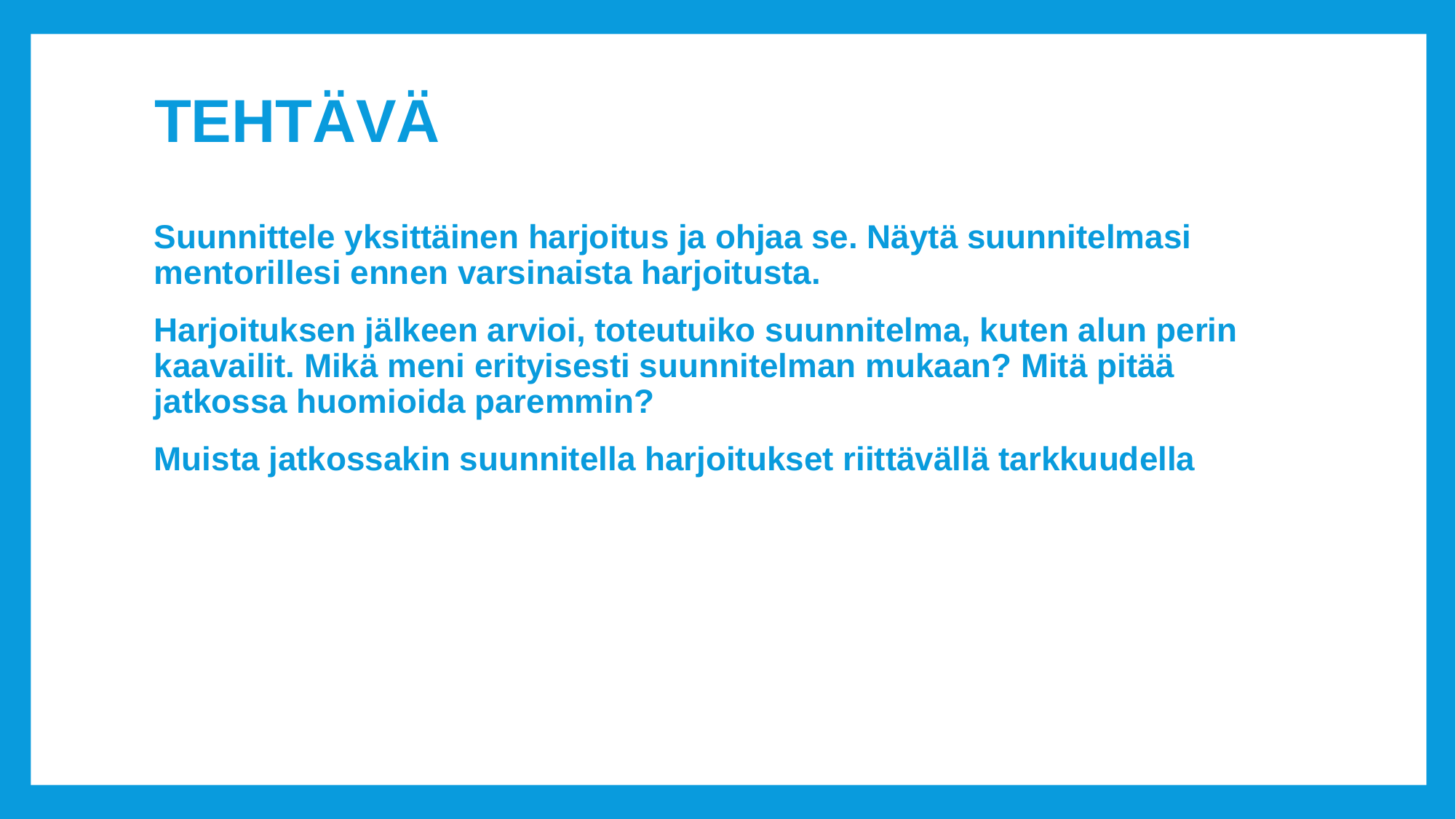

# Tehtävä
Suunnittele yksittäinen harjoitus ja ohjaa se. Näytä suunnitelmasi mentorillesi ennen varsinaista harjoitusta.
Harjoituksen jälkeen arvioi, toteutuiko suunnitelma, kuten alun perin kaavailit. Mikä meni erityisesti suunnitelman mukaan? Mitä pitää jatkossa huomioida paremmin?
Muista jatkossakin suunnitella harjoitukset riittävällä tarkkuudella